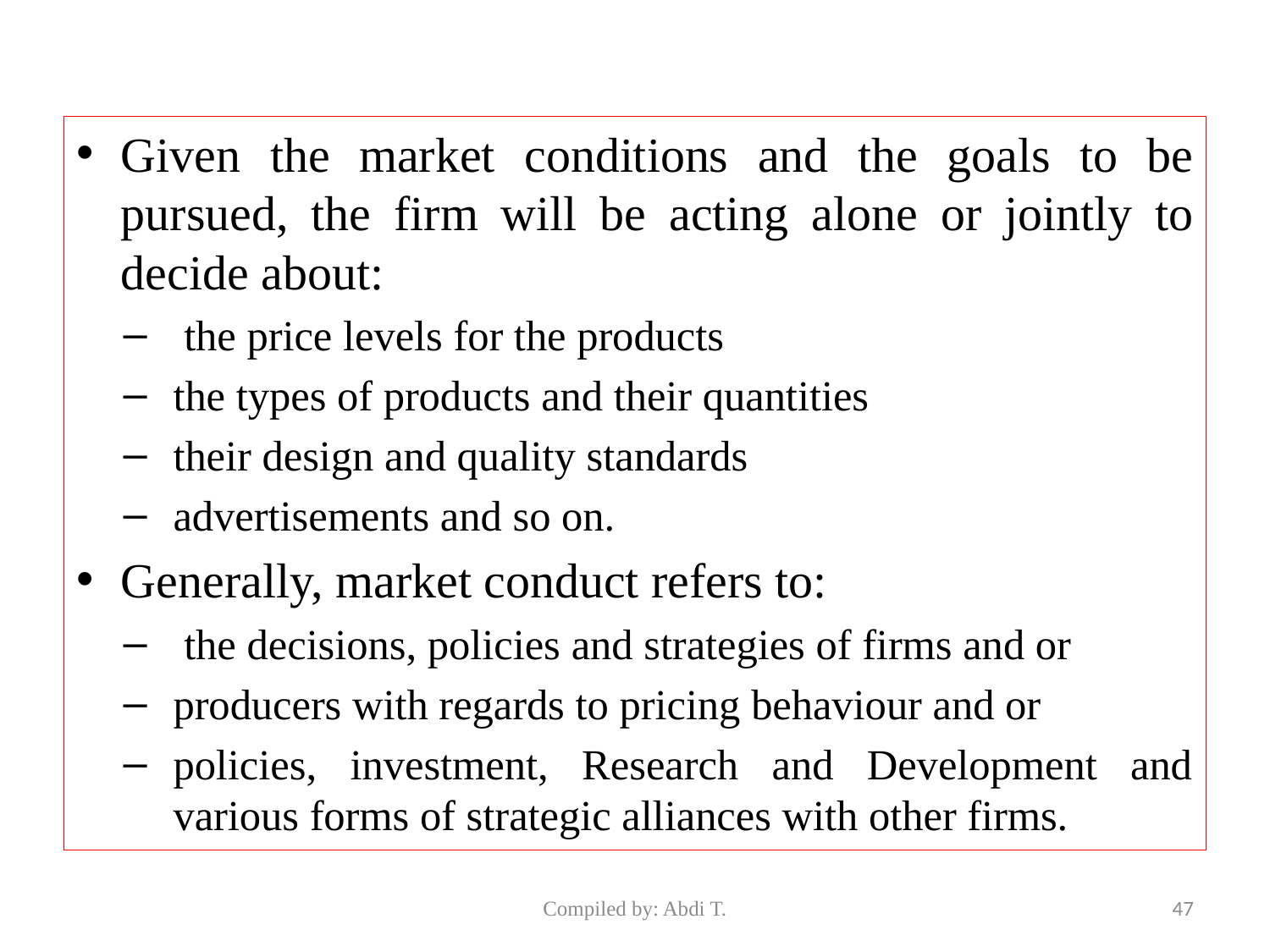

Given the market conditions and the goals to be pursued, the firm will be acting alone or jointly to decide about:
 the price levels for the products
the types of products and their quantities
their design and quality standards
advertisements and so on.
Generally, market conduct refers to:
 the decisions, policies and strategies of firms and or
producers with regards to pricing behaviour and or
policies, investment, Research and Development and various forms of strategic alliances with other firms.

Compiled by: Abdi T.
47